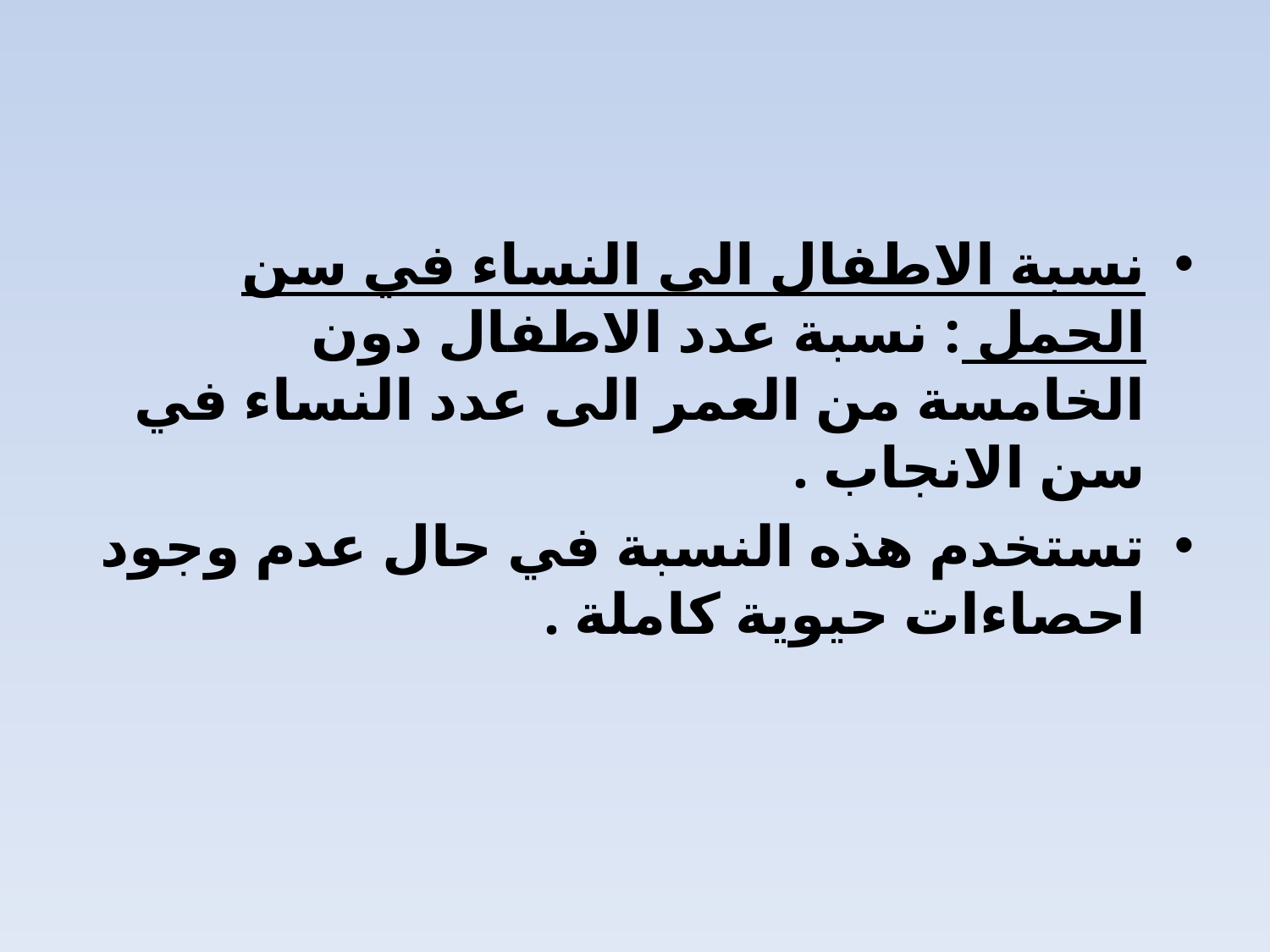

نسبة الاطفال الى النساء في سن الحمل : نسبة عدد الاطفال دون الخامسة من العمر الى عدد النساء في سن الانجاب .
تستخدم هذه النسبة في حال عدم وجود احصاءات حيوية كاملة .